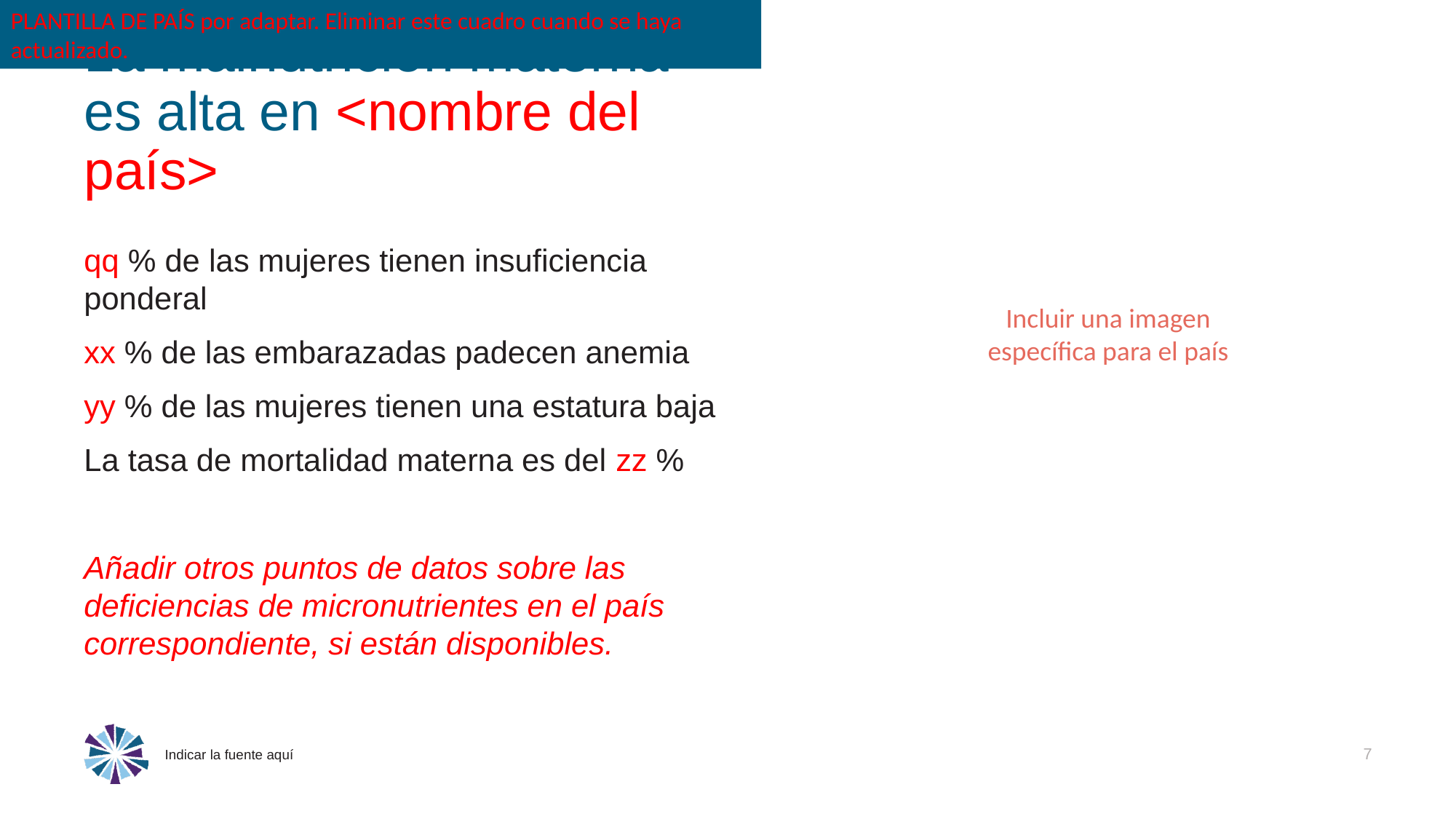

PLANTILLA DE PAÍS por adaptar. Eliminar este cuadro cuando se haya actualizado.

# La malnutrición materna es alta en <nombre del país>
qq % de las mujeres tienen insuficiencia ponderal
xx % de las embarazadas padecen anemia
yy % de las mujeres tienen una estatura baja
La tasa de mortalidad materna es del zz %

Añadir otros puntos de datos sobre las deficiencias de micronutrientes en el país correspondiente, si están disponibles.

Incluir una imagen específica para el país
Indicar la fuente aquí
7